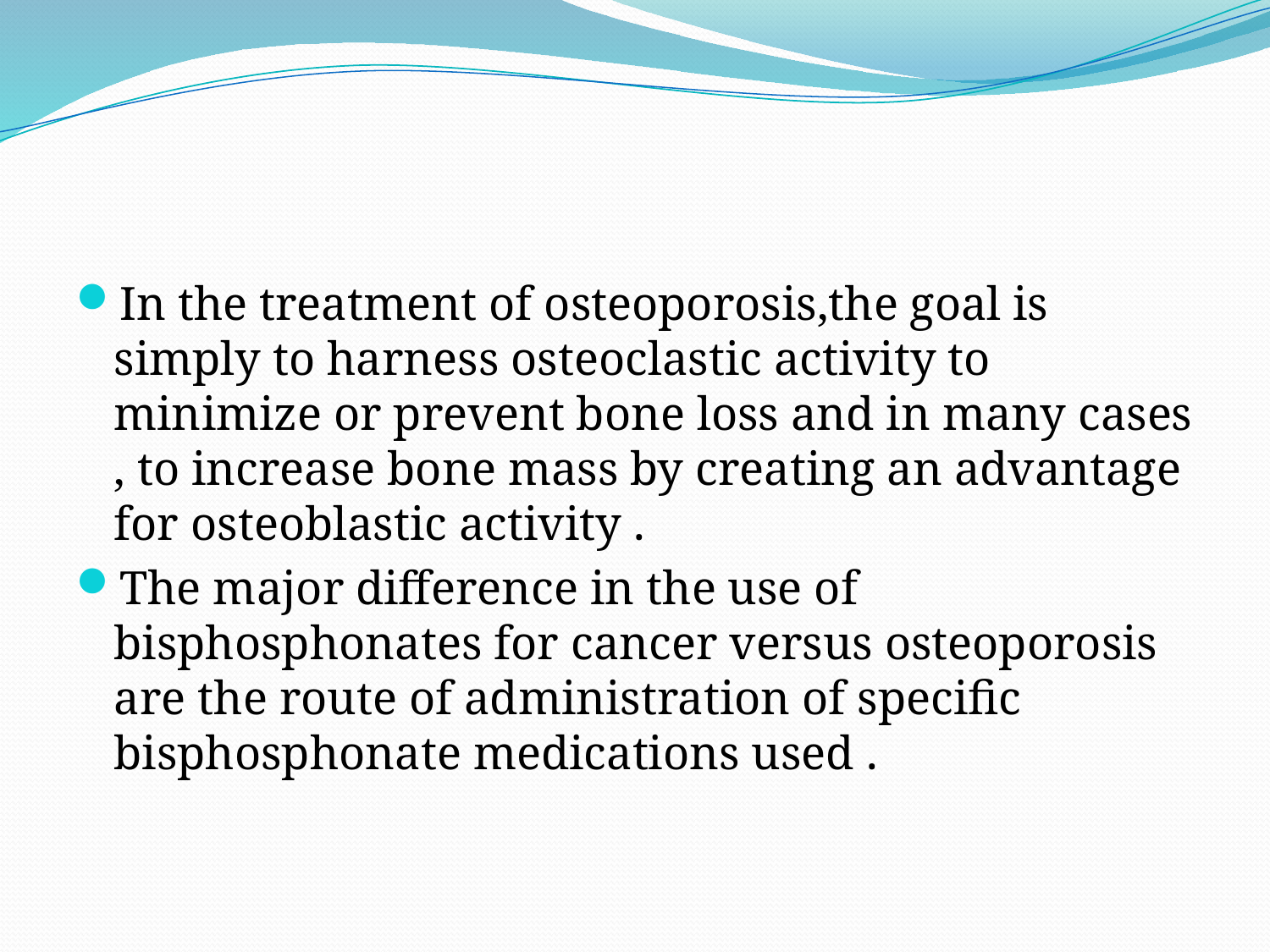

#
In the treatment of osteoporosis,the goal is simply to harness osteoclastic activity to minimize or prevent bone loss and in many cases , to increase bone mass by creating an advantage for osteoblastic activity .
The major difference in the use of bisphosphonates for cancer versus osteoporosis are the route of administration of specific bisphosphonate medications used .